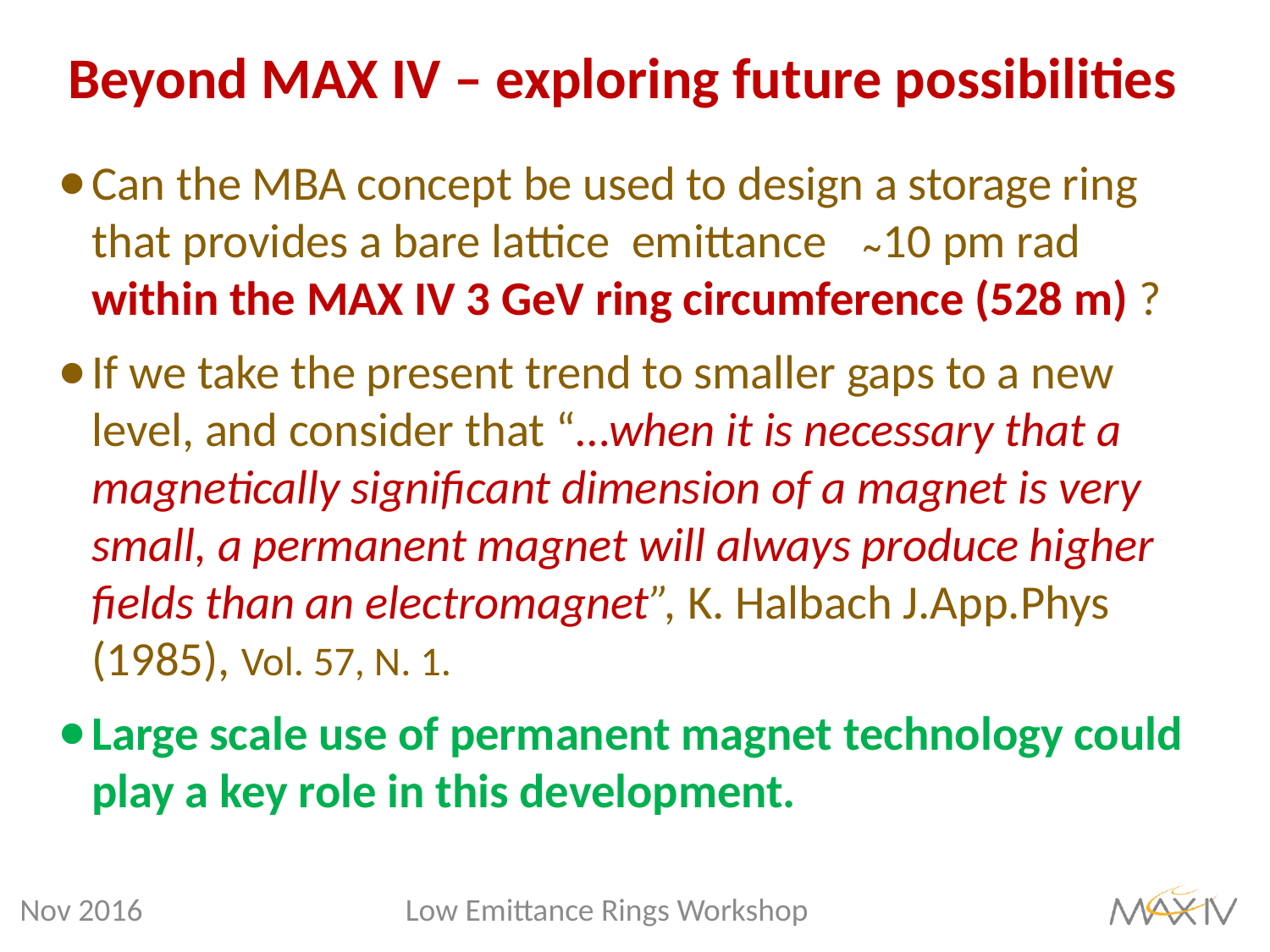

# Beyond MAX IV – exploring future possibilities
Can the MBA concept be used to design a storage ring that provides a bare lattice  emittance    ̴ 10 pm rad within the MAX IV 3 GeV ring circumference (528 m) ?
If we take the present trend to smaller gaps to a new level, and consider that “…when it is necessary that a magnetically significant dimension of a magnet is very small, a permanent magnet will always produce higher fields than an electromagnet”, K. Halbach J.App.Phys (1985), Vol. 57, N. 1.
Large scale use of permanent magnet technology could play a key role in this development.